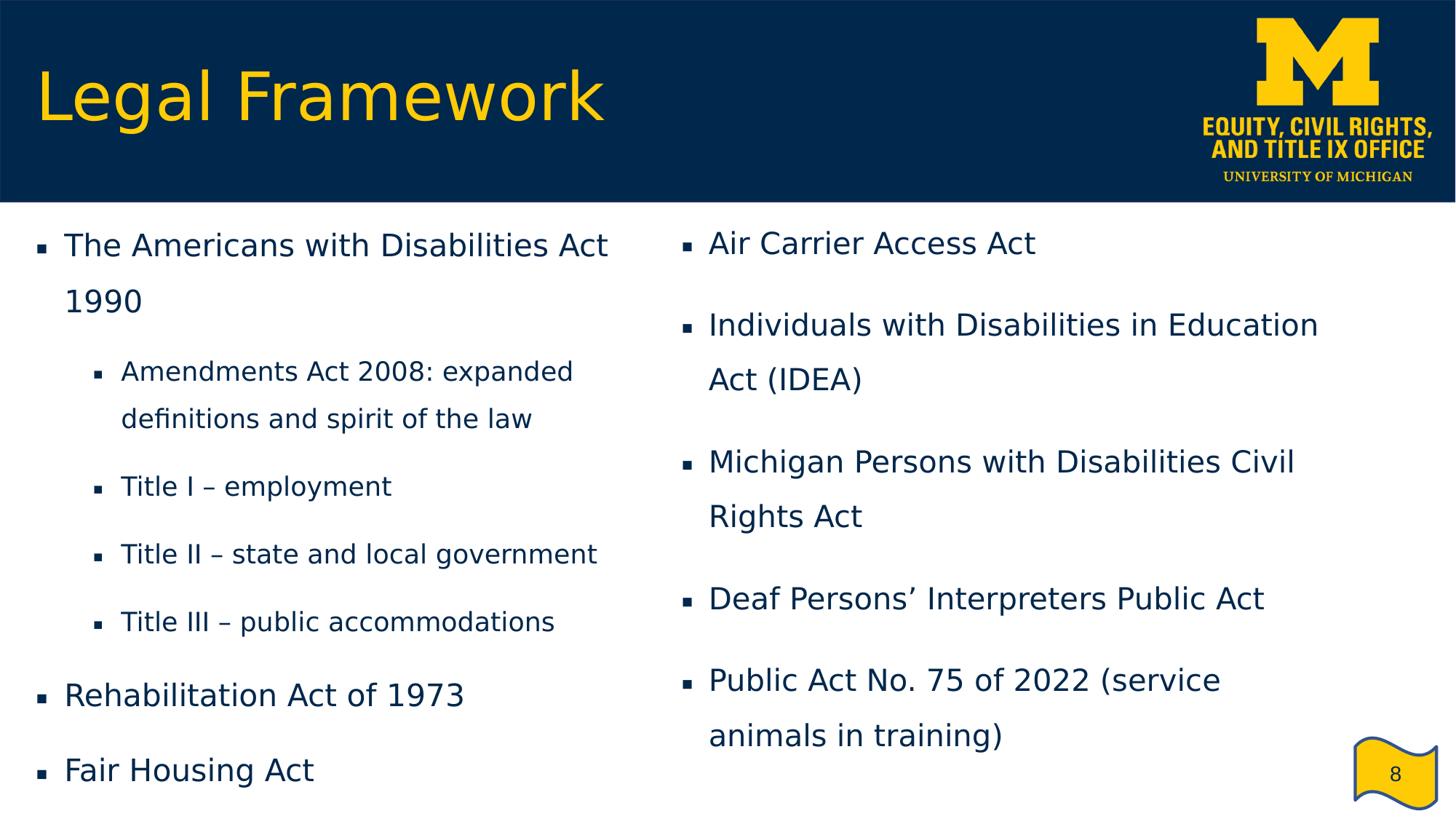

# Legal Framework
Air Carrier Access Act
Individuals with Disabilities in Education Act (IDEA)
Michigan Persons with Disabilities Civil Rights Act
Deaf Persons’ Interpreters Public Act
Public Act No. 75 of 2022 (service animals in training)
The Americans with Disabilities Act 1990
Amendments Act 2008: expanded definitions and spirit of the law
Title I – employment
Title II – state and local government
Title III – public accommodations
Rehabilitation Act of 1973
Fair Housing Act